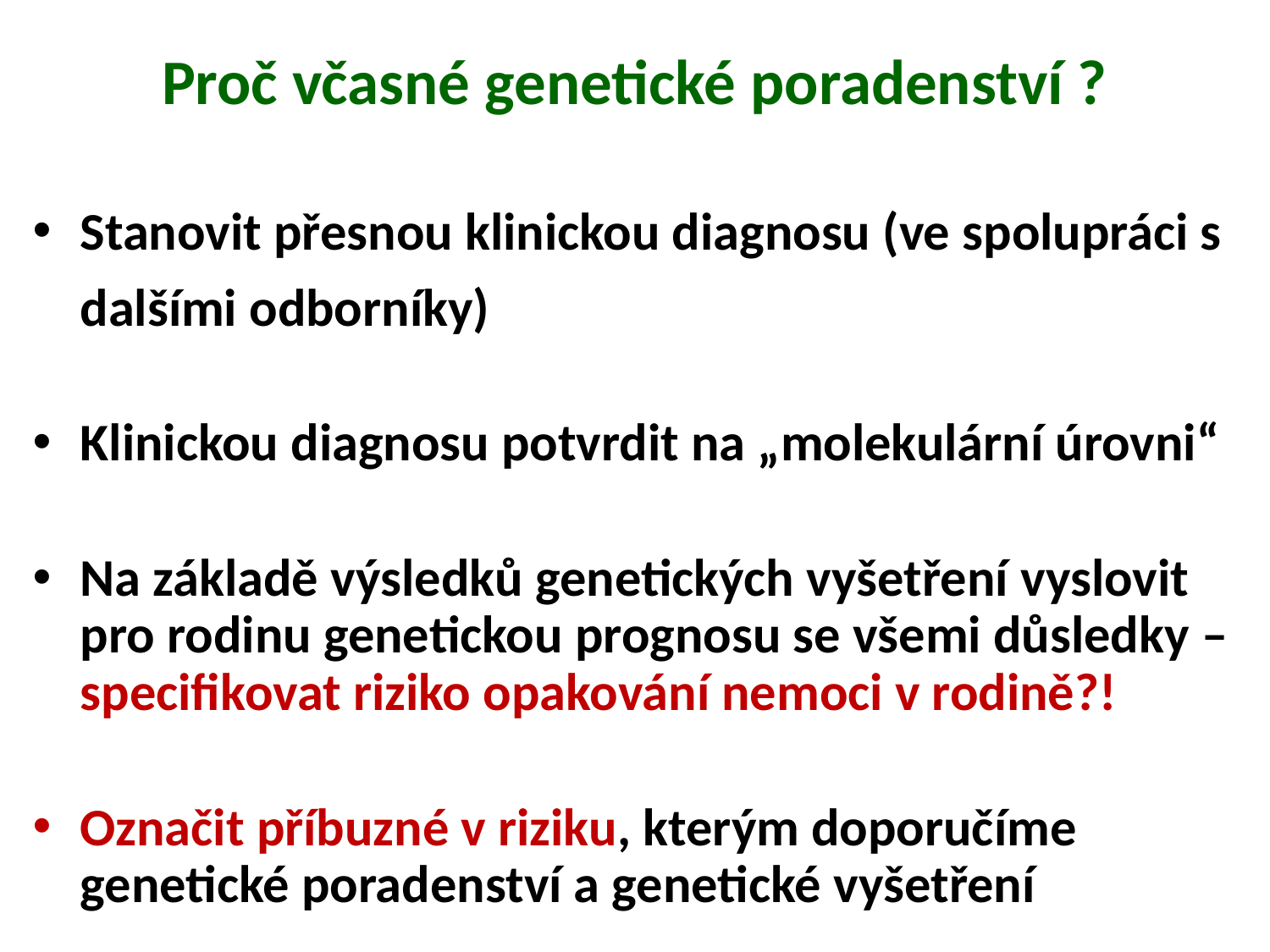

# Proč včasné genetické poradenství ?
Stanovit přesnou klinickou diagnosu (ve spolupráci s dalšími odborníky)

Klinickou diagnosu potvrdit na „molekulární úrovni“

Na základě výsledků genetických vyšetření vyslovit pro rodinu genetickou prognosu se všemi důsledky – specifikovat riziko opakování nemoci v rodině?!

Označit příbuzné v riziku, kterým doporučíme genetické poradenství a genetické vyšetření